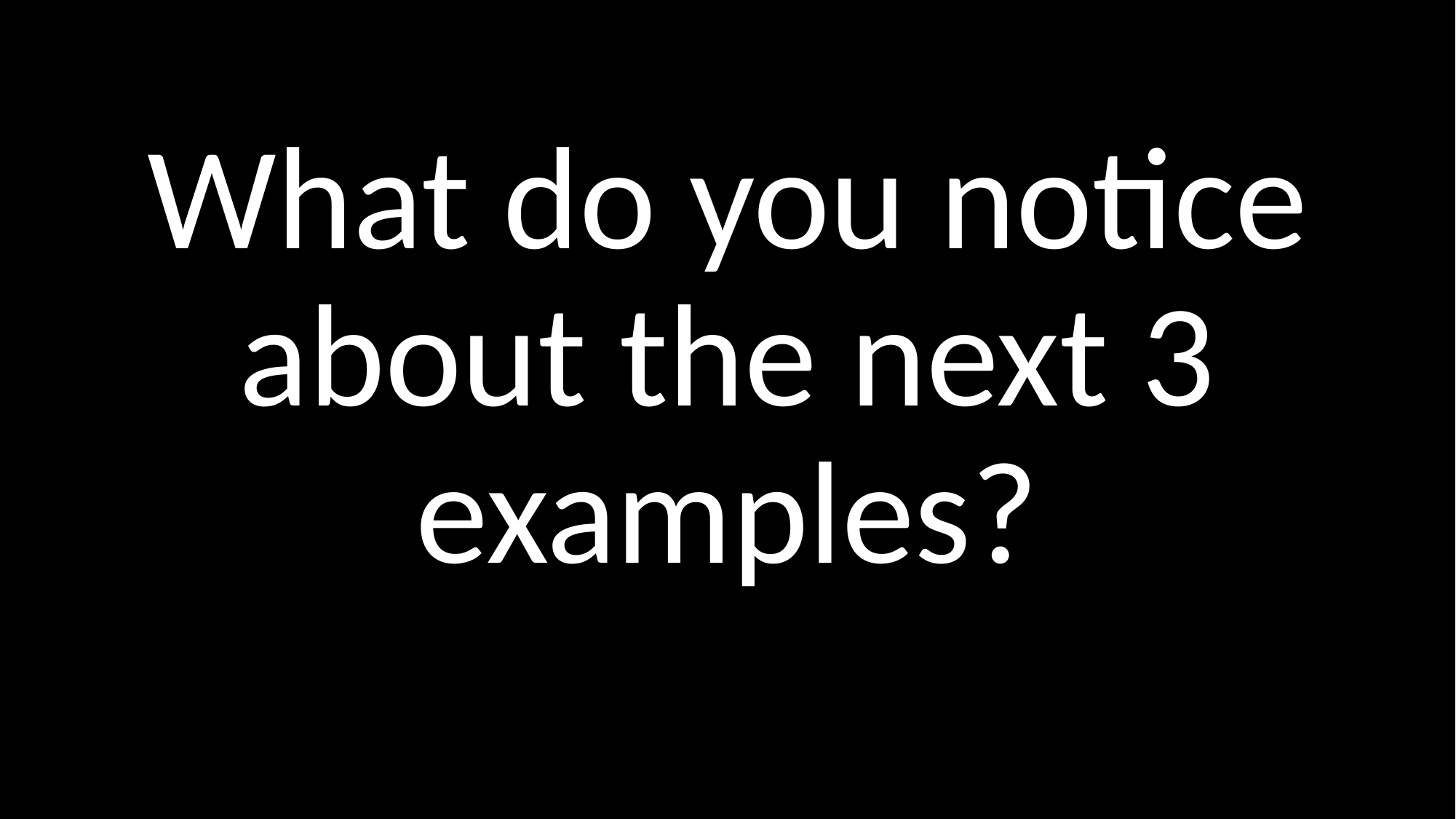

# What do you notice about the next 3 examples?